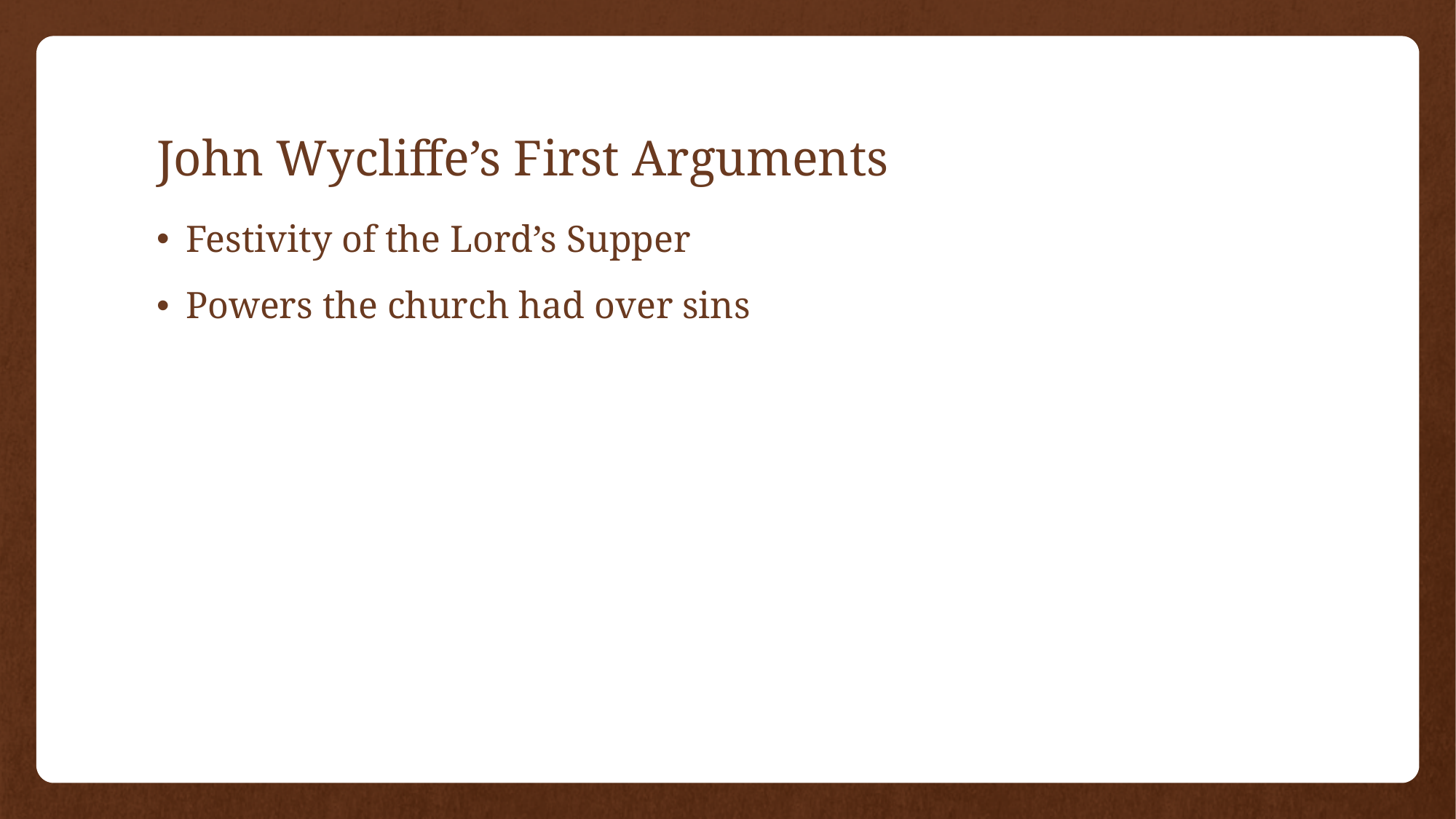

# John Wycliffe’s First Arguments
Festivity of the Lord’s Supper
Powers the church had over sins